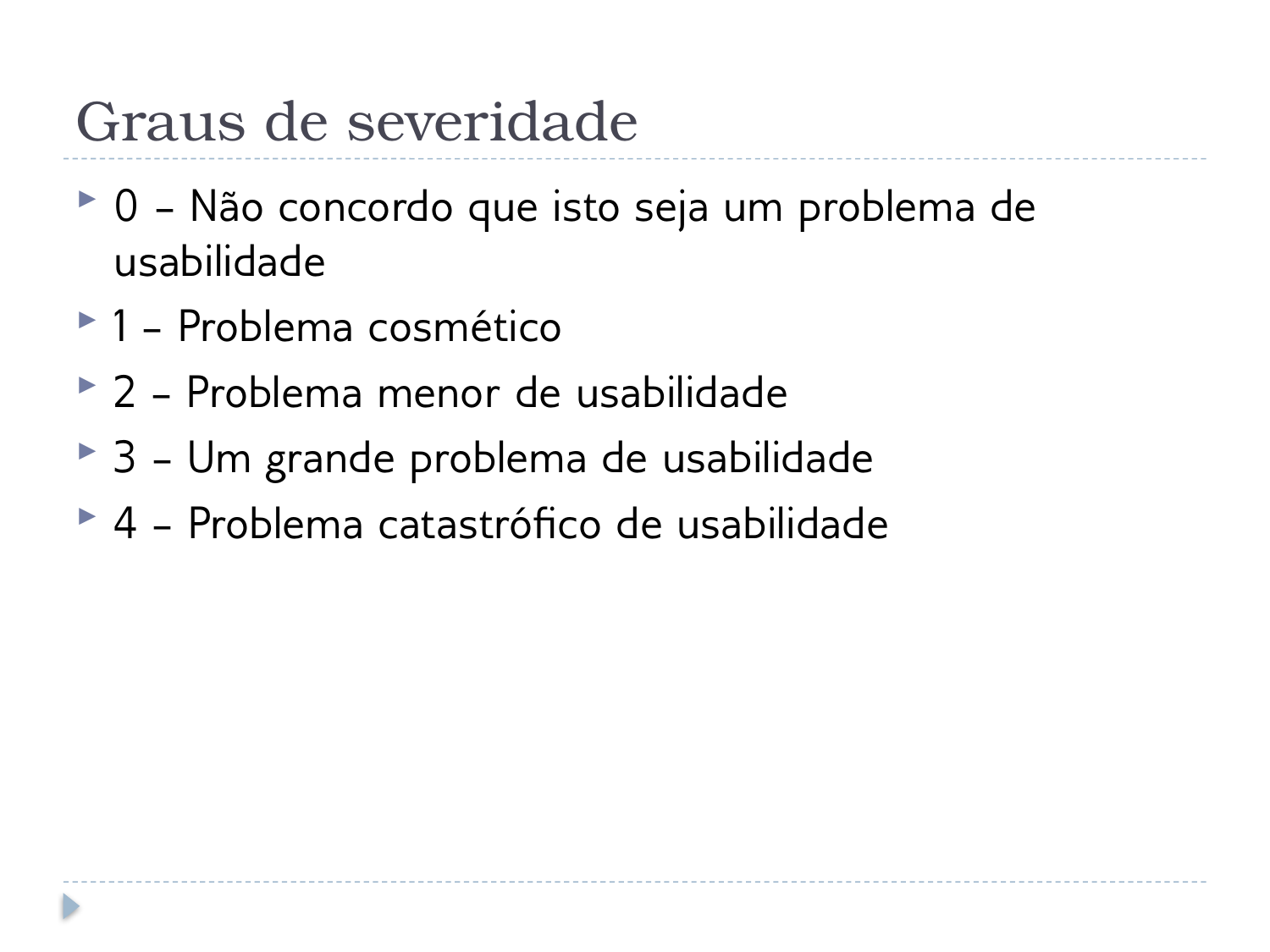

# Graus de severidade
0 – Não concordo que isto seja um problema de usabilidade
1 – Problema cosmético
2 – Problema menor de usabilidade
3 – Um grande problema de usabilidade
4 – Problema catastrófico de usabilidade